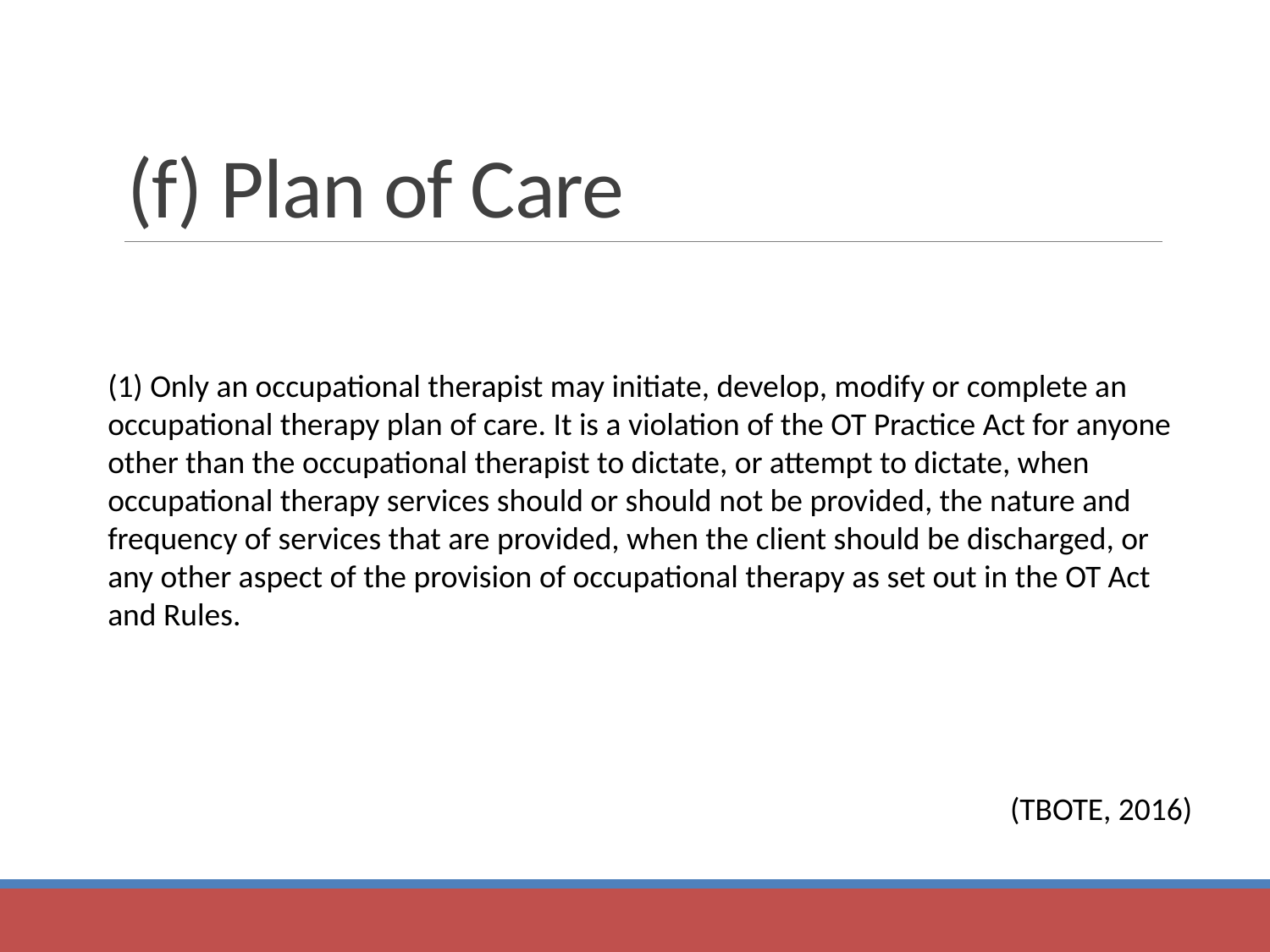

# (f) Plan of Care
(1) Only an occupational therapist may initiate, develop, modify or complete an occupational therapy plan of care. It is a violation of the OT Practice Act for anyone other than the occupational therapist to dictate, or attempt to dictate, when occupational therapy services should or should not be provided, the nature and frequency of services that are provided, when the client should be discharged, or any other aspect of the provision of occupational therapy as set out in the OT Act and Rules.
(TBOTE, 2016)